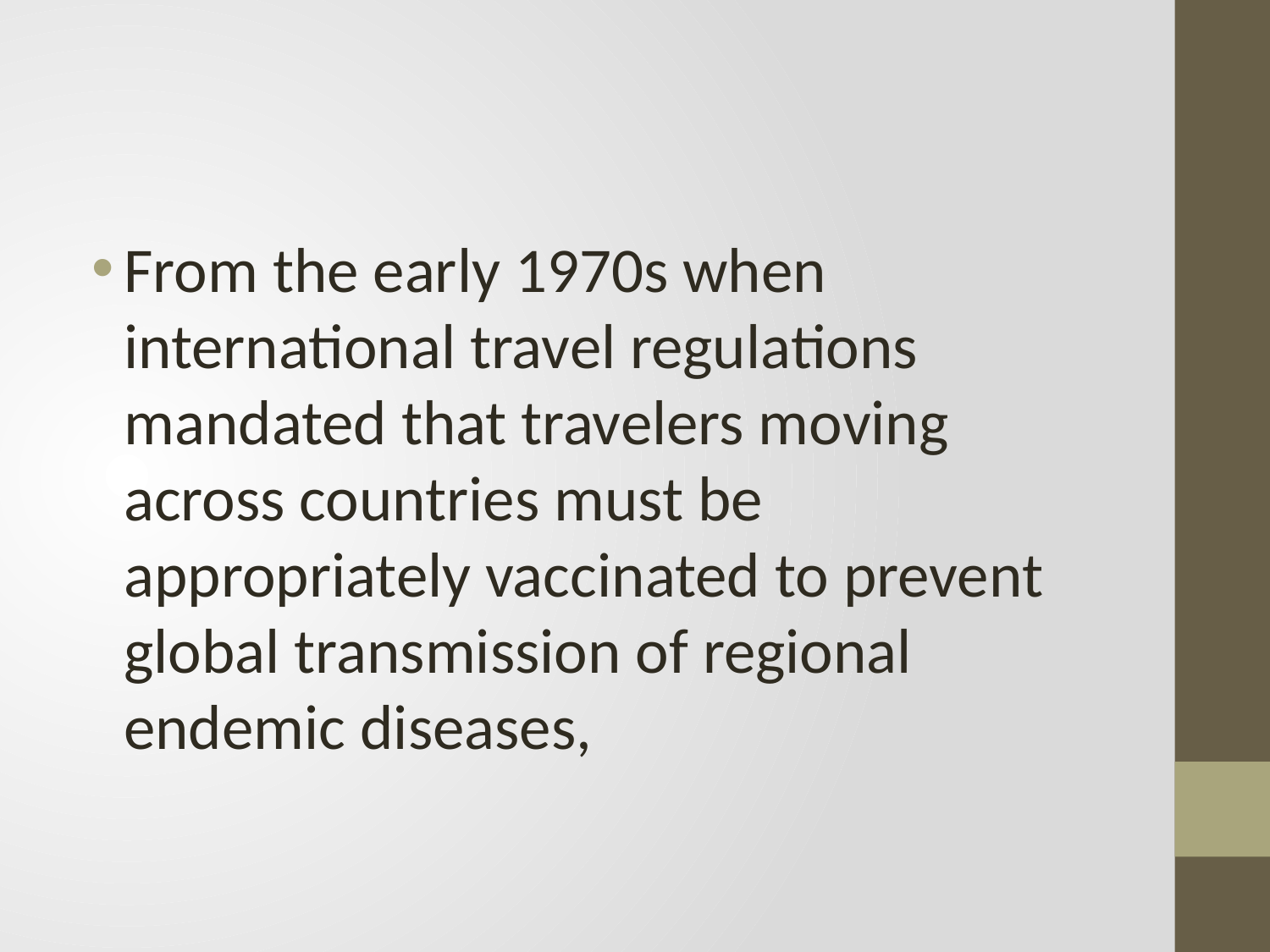

#
From the early 1970s when international travel regulations mandated that travelers moving across countries must be appropriately vaccinated to prevent global transmission of regional endemic diseases,